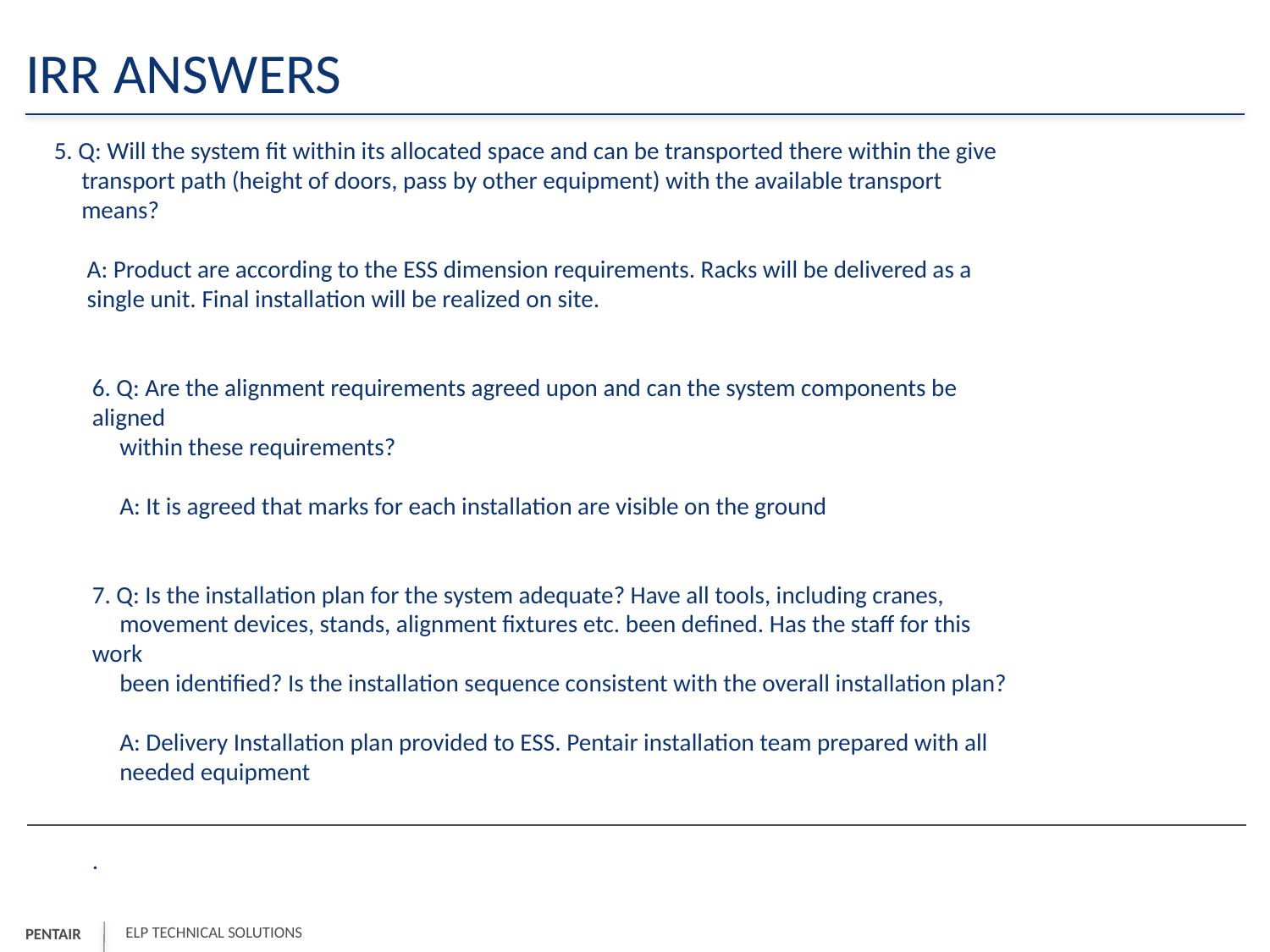

# IRR Answers
5. Q: Will the system fit within its allocated space and can be transported there within the give
     transport path (height of doors, pass by other equipment) with the available transport
     means?

      A: Product are according to the ESS dimension requirements. Racks will be delivered as a
      single unit. Final installation will be realized on site.

6. Q: Are the alignment requirements agreed upon and can the system components be aligned
     within these requirements?

     A: It is agreed that marks for each installation are visible on the ground

7. Q: Is the installation plan for the system adequate? Have all tools, including cranes,
     movement devices, stands, alignment fixtures etc. been defined. Has the staff for this work
     been identified? Is the installation sequence consistent with the overall installation plan?

     A: Delivery Installation plan provided to ESS. Pentair installation team prepared with all
     needed equipment

.

ELP TECHNICAL SOLUTIONS